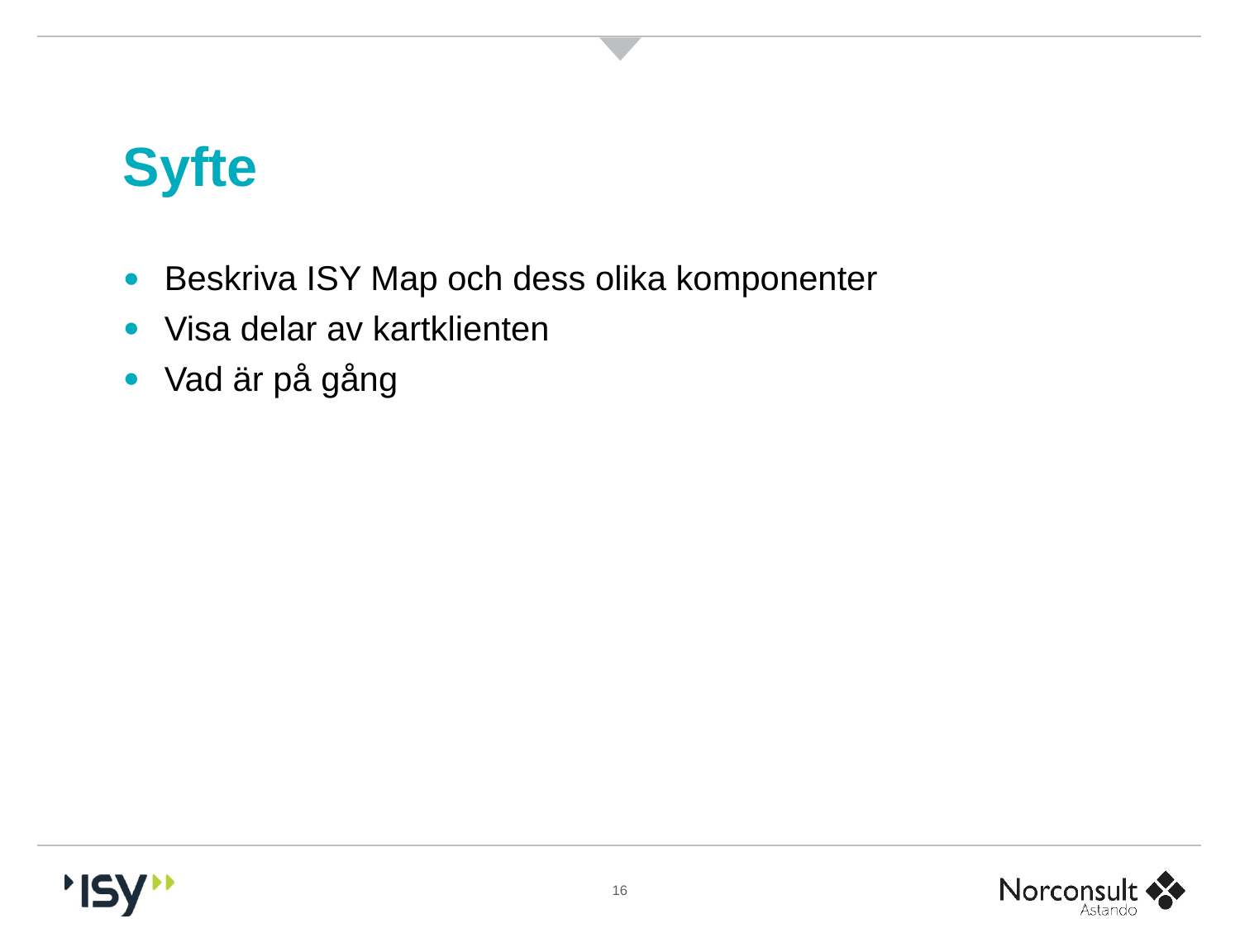

# Syfte
Beskriva ISY Map och dess olika komponenter
Visa delar av kartklienten
Vad är på gång
16